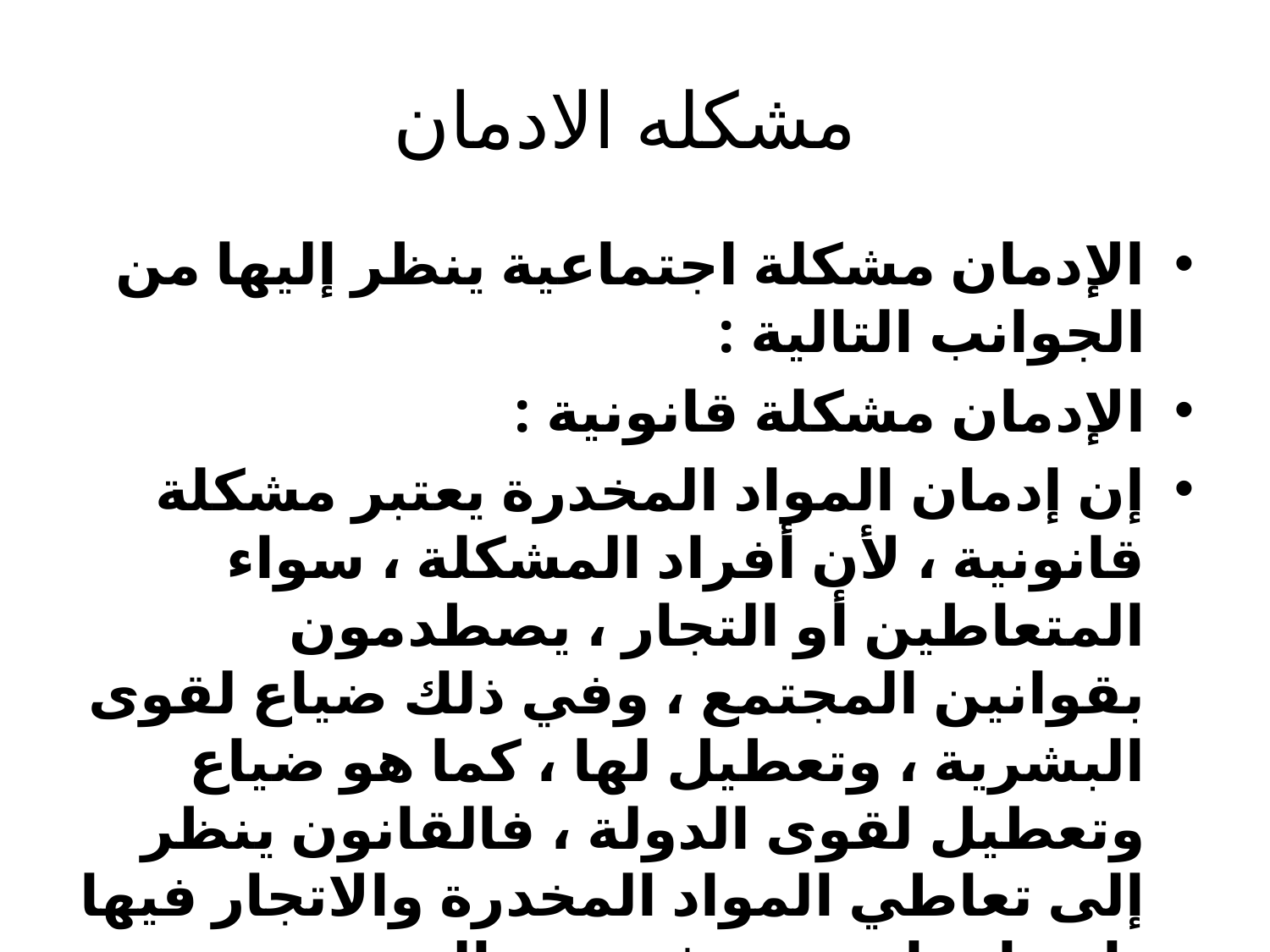

# مشكله الادمان
الإدمان مشكلة اجتماعية ينظر إليها من الجوانب التالية :
الإدمان مشكلة قانونية :
إن إدمان المواد المخدرة يعتبر مشكلة قانونية ، لأن أفراد المشكلة ، سواء المتعاطين أو التجار ، يصطدمون بقوانين المجتمع ، وفي ذلك ضياع لقوى البشرية ، وتعطيل لها ، كما هو ضياع وتعطيل لقوى الدولة ، فالقانون ينظر إلى تعاطي المواد المخدرة والاتجار فيها باعتبارها جريمة في حق المجتمع .